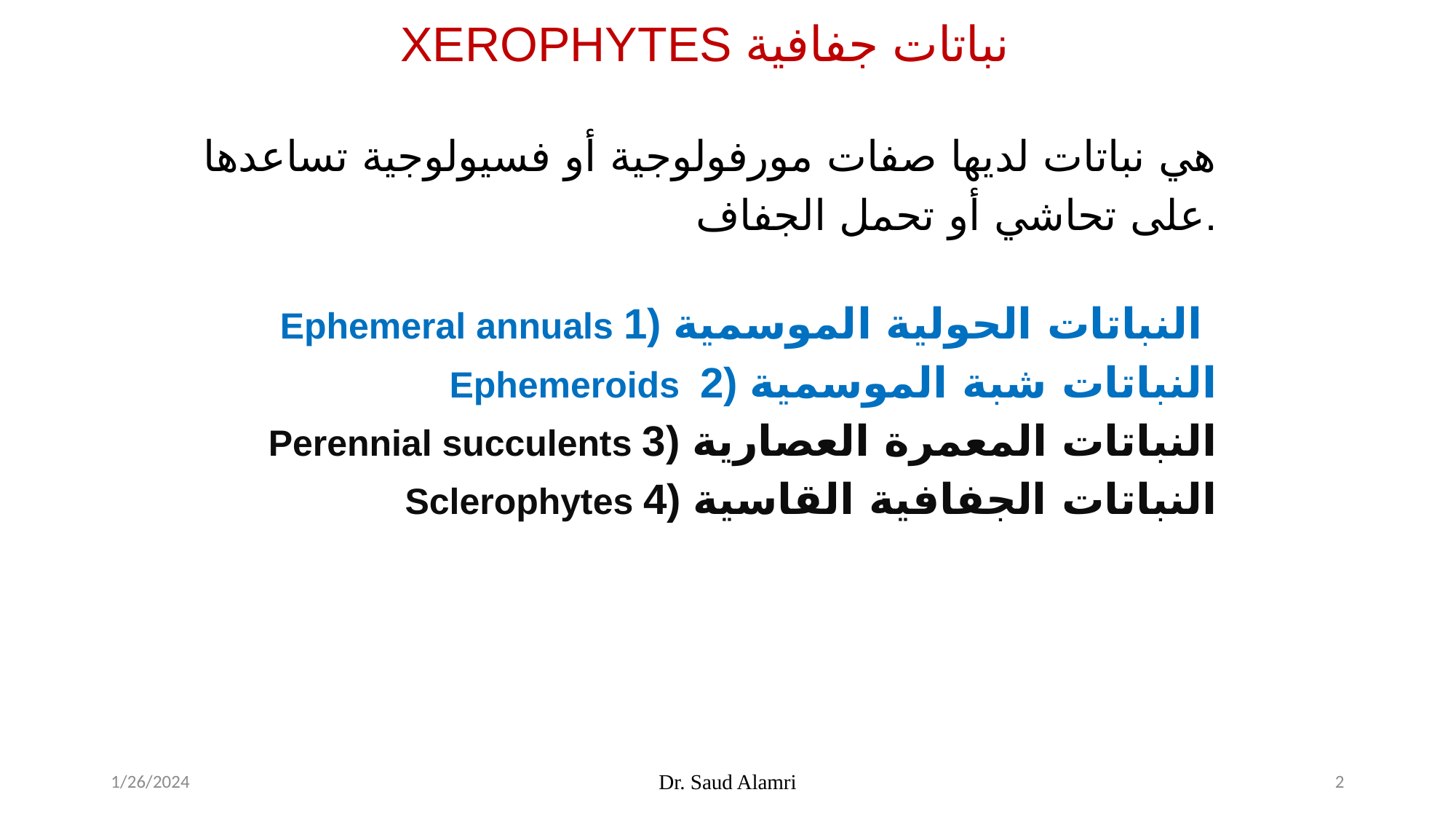

Xerophytes نباتات جفافية

هي نباتات لديها صفات مورفولوجية أو فسيولوجية تساعدها على تحاشي أو تحمل الجفاف.

Ephemeral annuals 1) النباتات الحولية الموسمية
 Ephemeroids  2) النباتات شبة الموسمية
Perennial succulents 3) النباتات المعمرة العصارية
Sclerophytes 4) النباتات الجفافية القاسية

1/26/2024
Dr. Saud Alamri
2